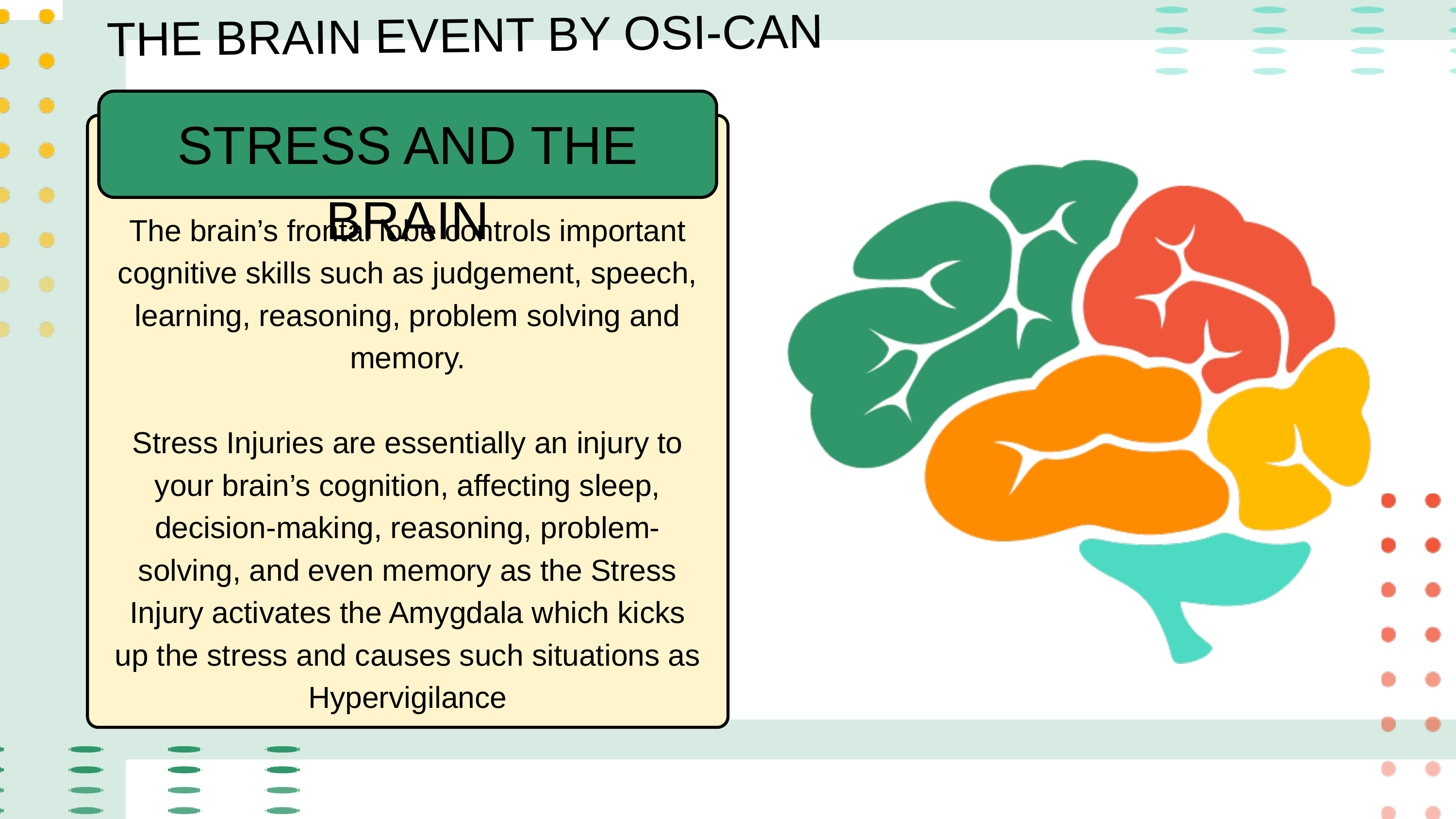

THE BRAIN EVENT BY OSI-CAN

STRESS AND THE BRAIN

The brain’s frontal lobe controls important cognitive skills such as judgement, speech, learning, reasoning, problem solving and memory.

Stress Injuries are essentially an injury to your brain’s cognition, affecting sleep, decision-making, reasoning, problem-solving, and even memory as the Stress Injury activates the Amygdala which kicks up the stress and causes such situations as Hypervigilance